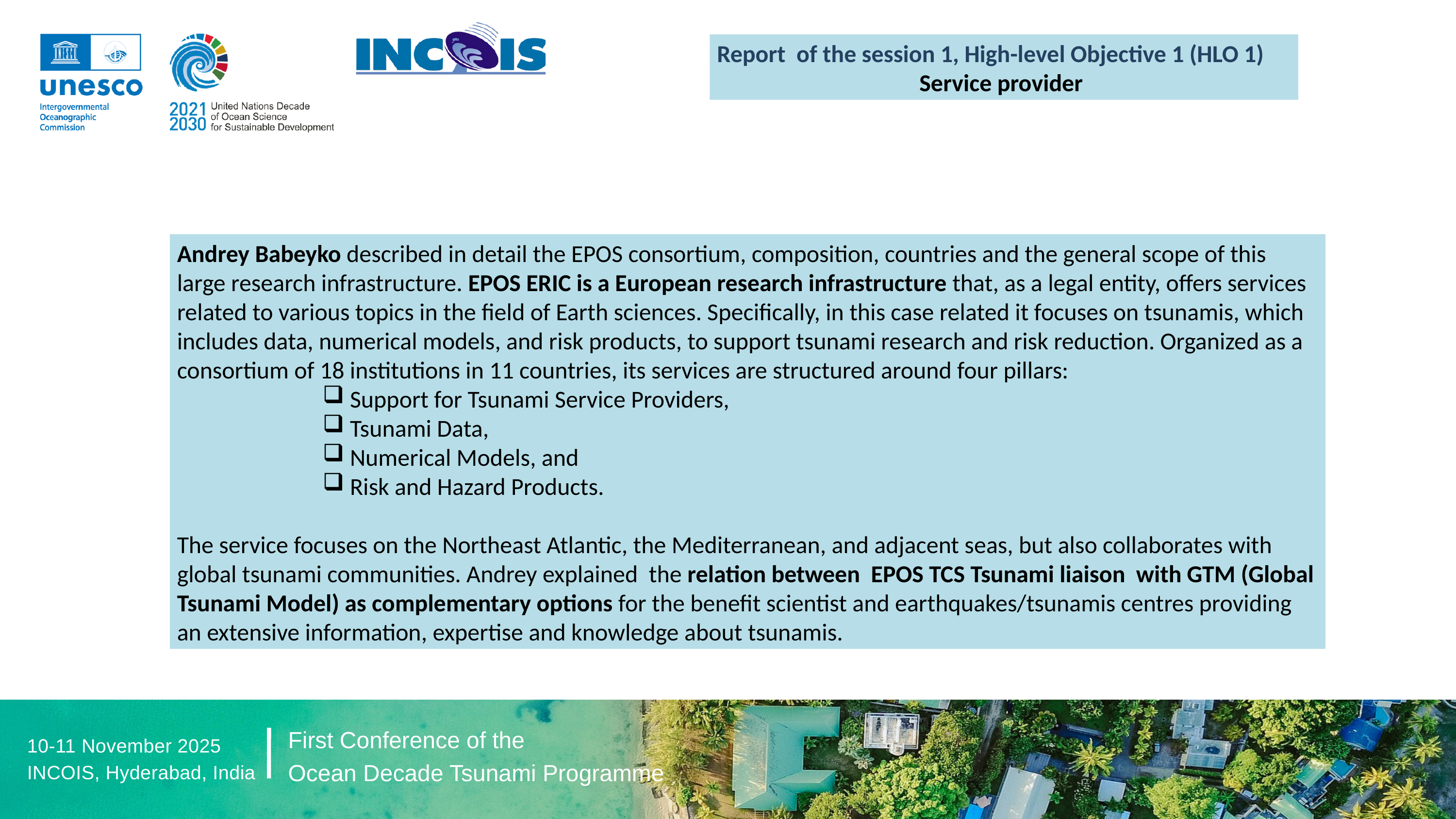

Report  of the session 1, High-level Objective 1 (HLO 1)
Service provider
Andrey Babeyko described in detail the EPOS consortium, composition, countries and the general scope of this large research infrastructure. EPOS ERIC is a European research infrastructure that, as a legal entity, offers services related to various topics in the field of Earth sciences. Specifically, in this case related it focuses on tsunamis, which includes data, numerical models, and risk products, to support tsunami research and risk reduction. Organized as a consortium of 18 institutions in 11 countries, its services are structured around four pillars:
Support for Tsunami Service Providers,
Tsunami Data,
Numerical Models, and
Risk and Hazard Products.

The service focuses on the Northeast Atlantic, the Mediterranean, and adjacent seas, but also collaborates with global tsunami communities. Andrey explained  the relation between  EPOS TCS Tsunami liaison  with GTM (Global Tsunami Model) as complementary options for the benefit scientist and earthquakes/tsunamis centres providing an extensive information, expertise and knowledge about tsunamis.

First Conference of the
Ocean Decade Tsunami Programme

10-11 November 2025
INCOIS, Hyderabad, India